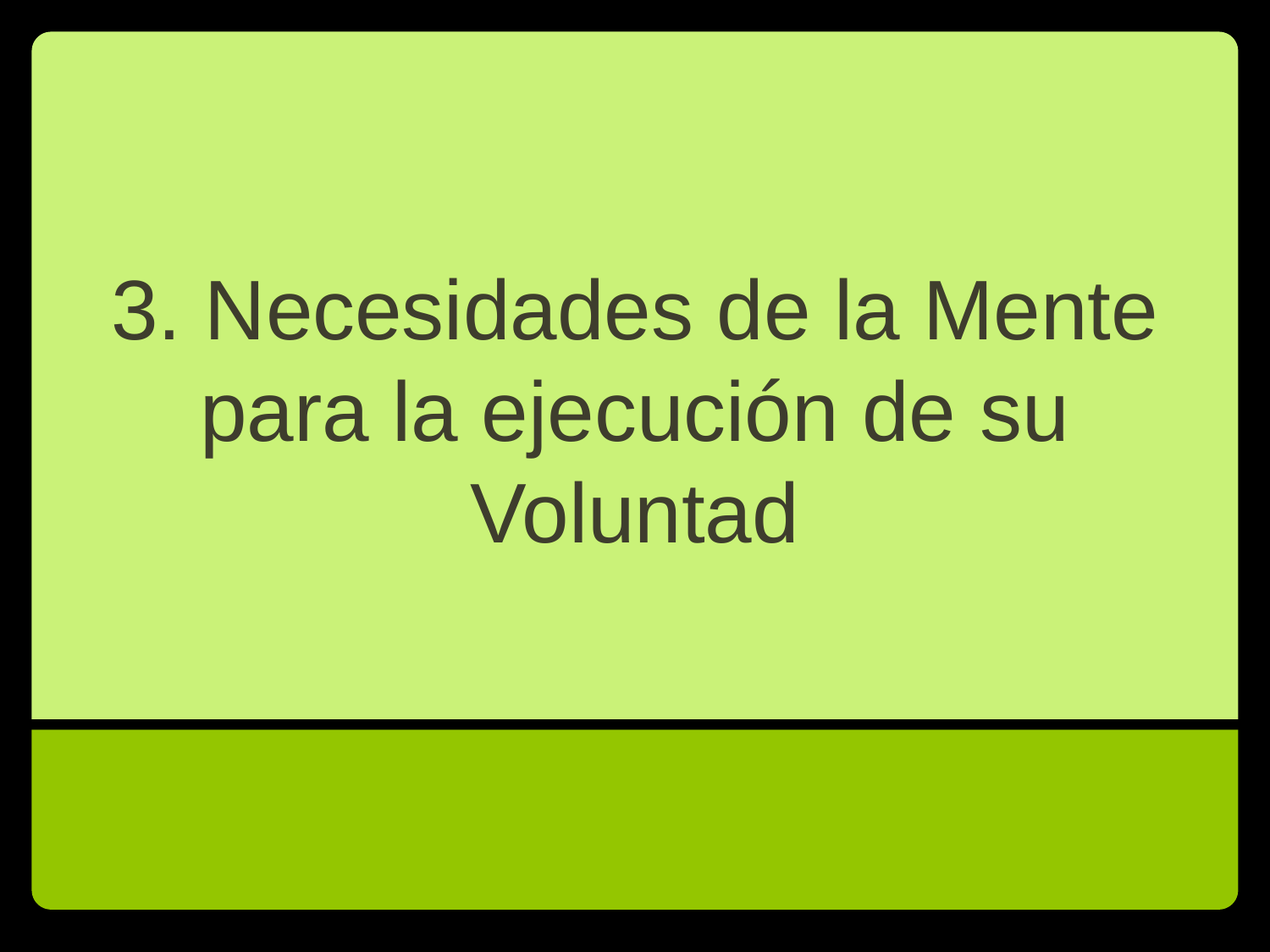

# 3. Necesidades de la Mente para la ejecución de su Voluntad